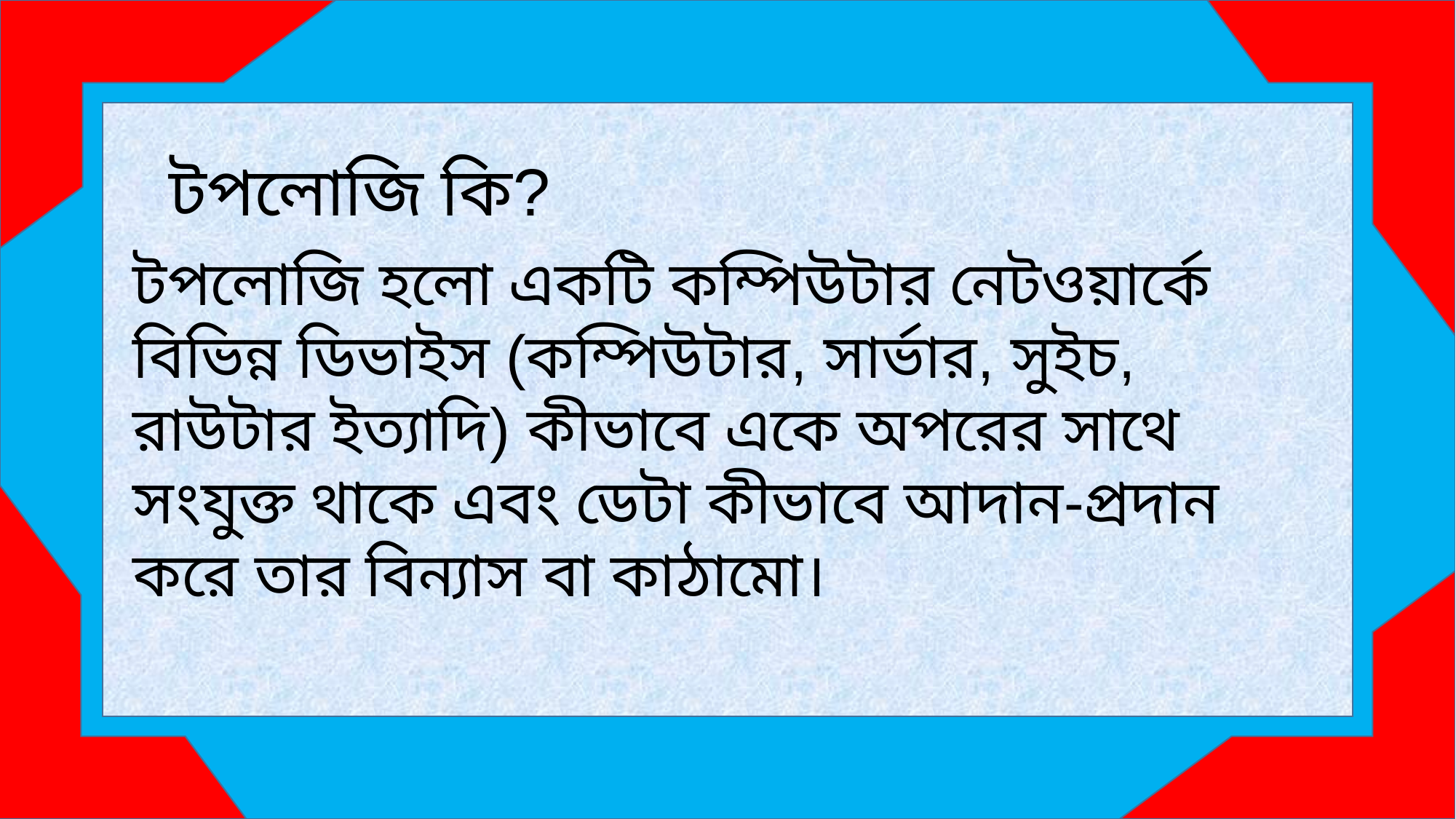

টপলোজি কি?
টপলোজি হলো একটি কম্পিউটার নেটওয়ার্কে বিভিন্ন ডিভাইস (কম্পিউটার, সার্ভার, সুইচ, রাউটার ইত্যাদি) কীভাবে একে অপরের সাথে সংযুক্ত থাকে এবং ডেটা কীভাবে আদান-প্রদান করে তার বিন্যাস বা কাঠামো।